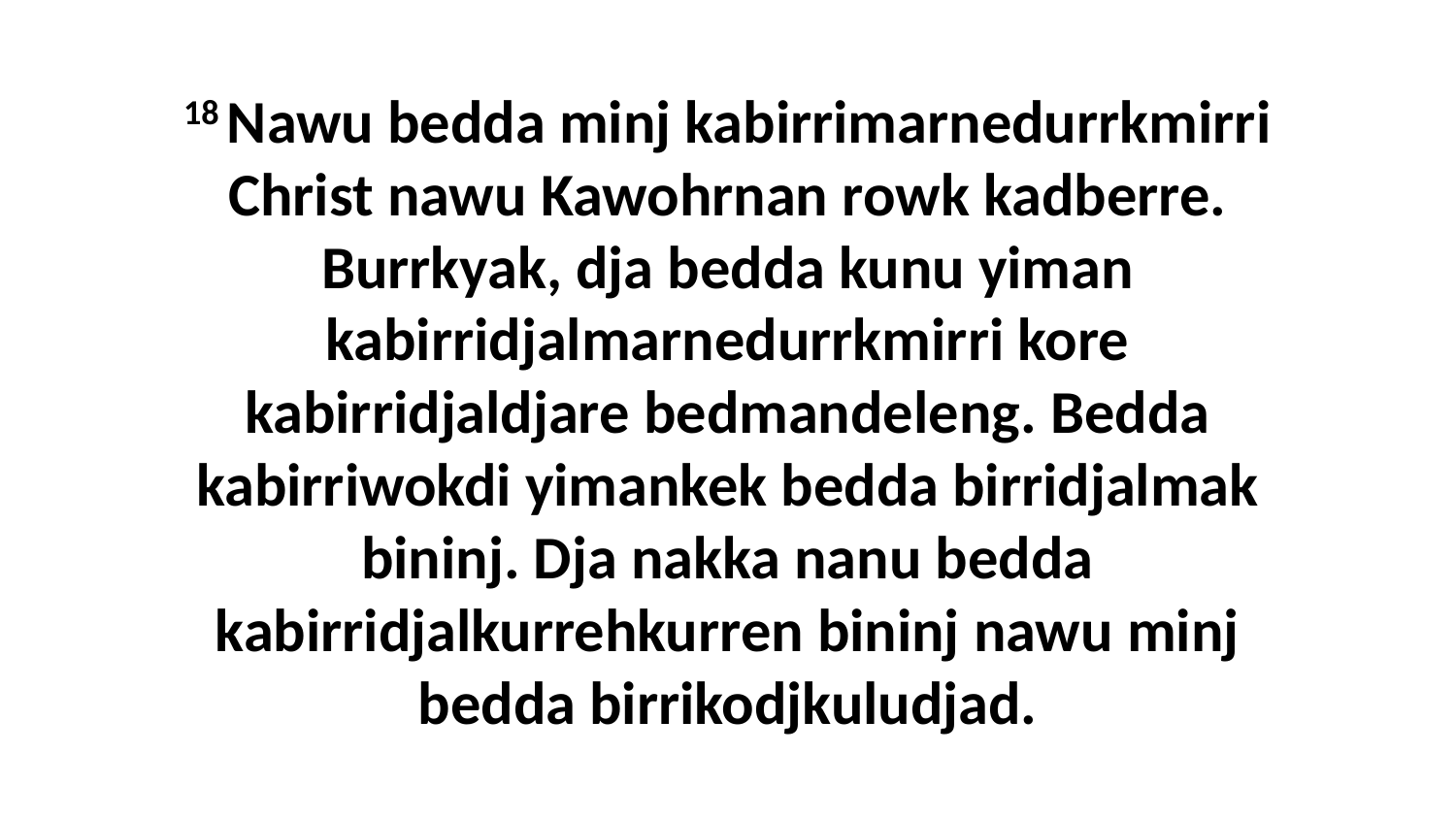

18 Nawu bedda minj kabirrimarnedurrkmirri Christ nawu Kawohrnan rowk kadberre. Burrkyak, dja bedda kunu yiman kabirridjalmarnedurrkmirri kore kabirridjaldjare bedmandeleng. Bedda kabirriwokdi yimankek bedda birridjalmak bininj. Dja nakka nanu bedda kabirridjalkurrehkurren bininj nawu minj bedda birrikodjkuludjad.